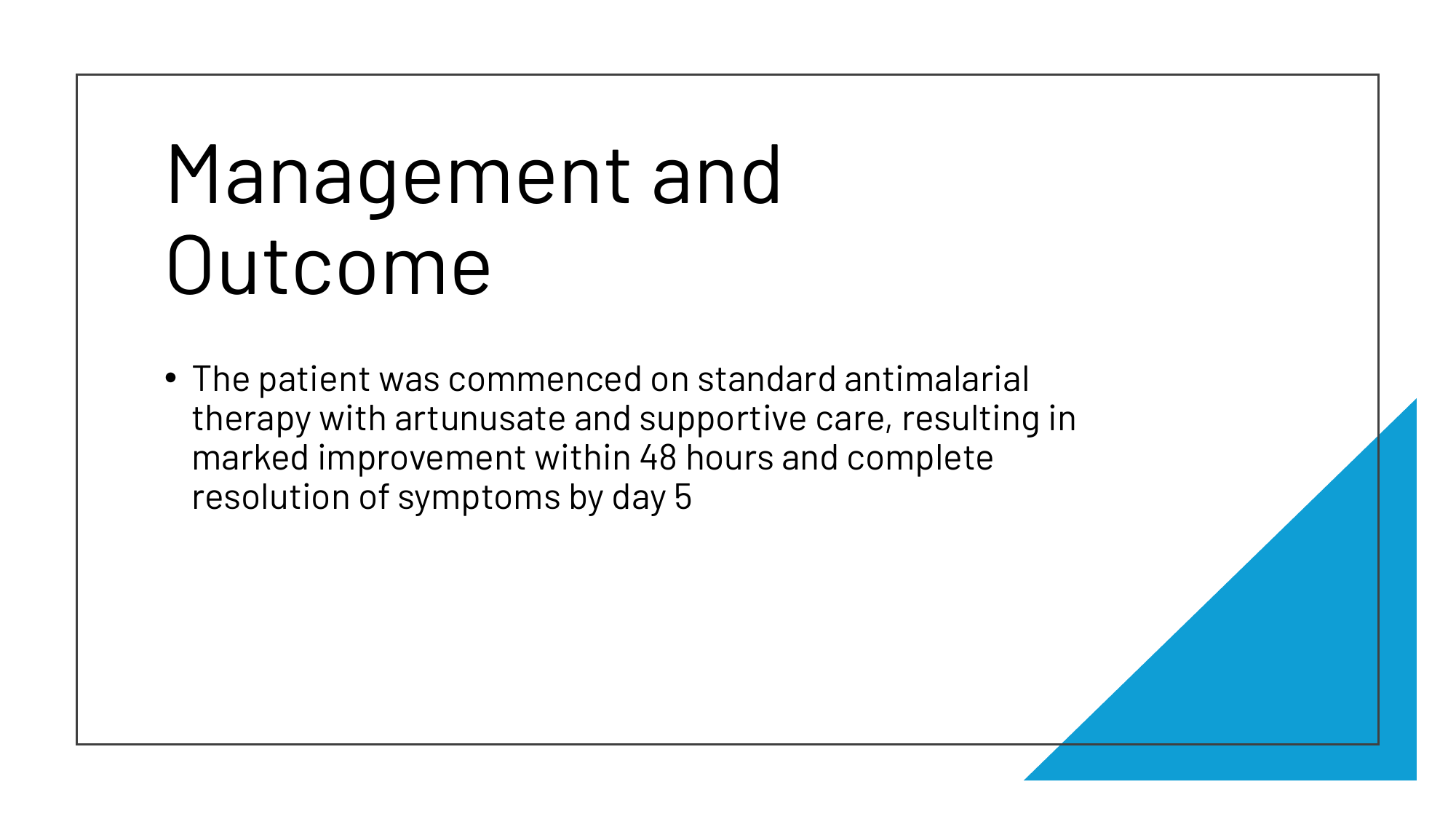

# Management and Outcome
The patient was commenced on standard antimalarial therapy with artunusate and supportive care, resulting in marked improvement within 48 hours and complete resolution of symptoms by day 5